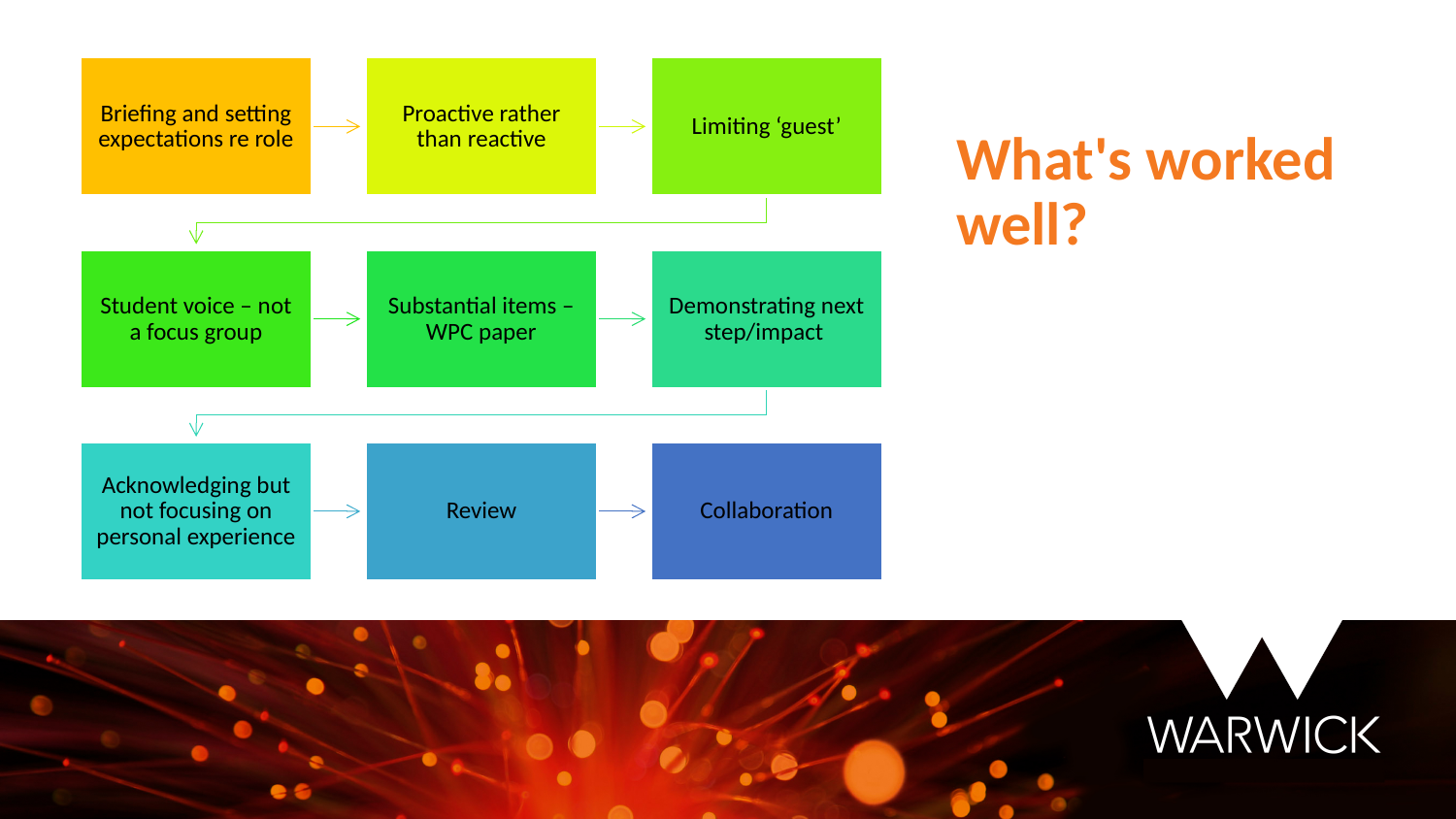

Briefing and setting expectations re role

Proactive rather than reactive

Limiting ‘guest’

Student voice – not a focus group

Substantial items – WPC paper

Demonstrating next step/impact

Acknowledging but not focusing on personal experience

Review
Collaboration
What's worked well?